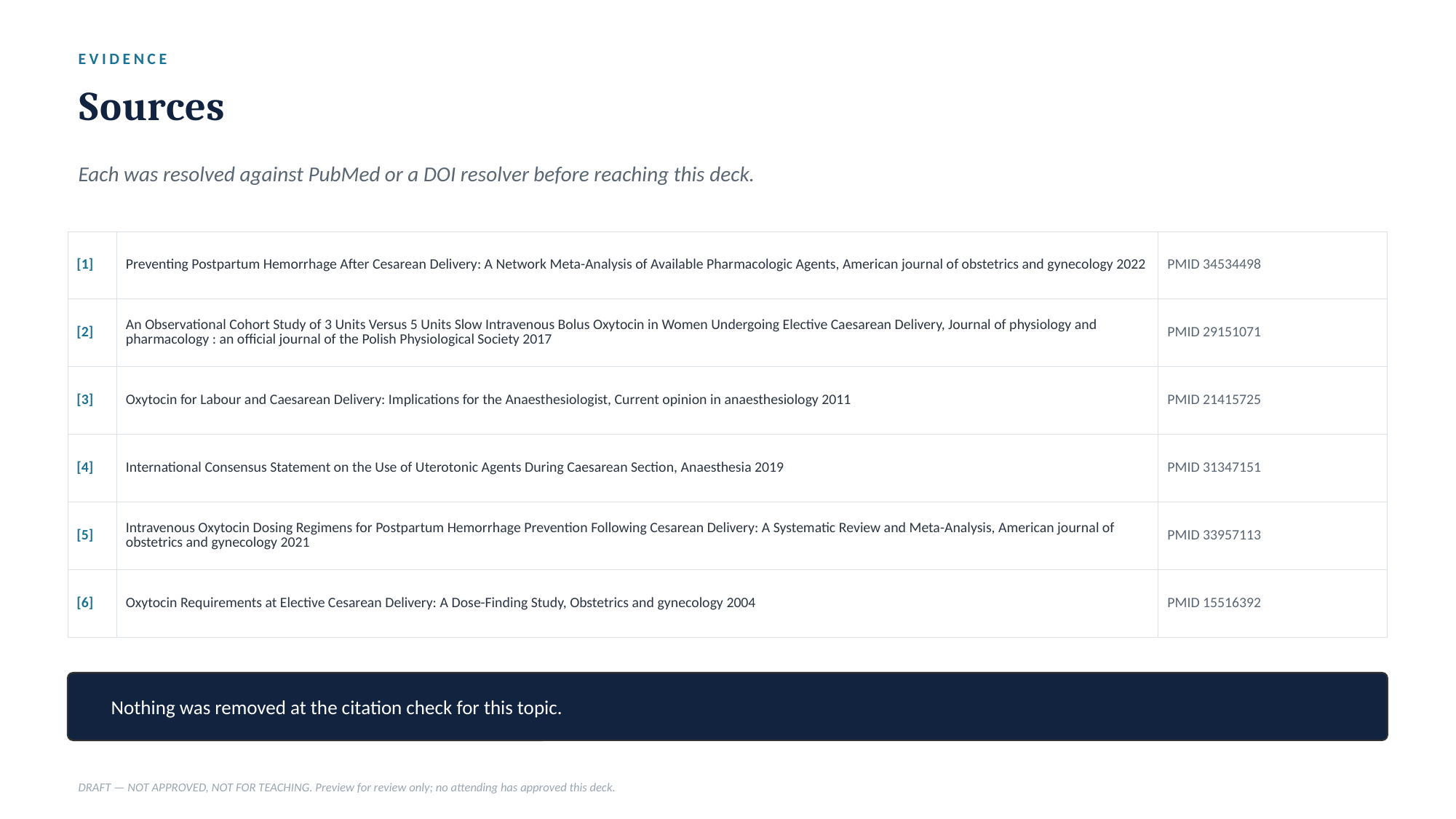

EVIDENCE
Sources
Each was resolved against PubMed or a DOI resolver before reaching this deck.
| [1] | Preventing Postpartum Hemorrhage After Cesarean Delivery: A Network Meta-Analysis of Available Pharmacologic Agents, American journal of obstetrics and gynecology 2022 | PMID 34534498 |
| --- | --- | --- |
| [2] | An Observational Cohort Study of 3 Units Versus 5 Units Slow Intravenous Bolus Oxytocin in Women Undergoing Elective Caesarean Delivery, Journal of physiology and pharmacology : an official journal of the Polish Physiological Society 2017 | PMID 29151071 |
| [3] | Oxytocin for Labour and Caesarean Delivery: Implications for the Anaesthesiologist, Current opinion in anaesthesiology 2011 | PMID 21415725 |
| [4] | International Consensus Statement on the Use of Uterotonic Agents During Caesarean Section, Anaesthesia 2019 | PMID 31347151 |
| [5] | Intravenous Oxytocin Dosing Regimens for Postpartum Hemorrhage Prevention Following Cesarean Delivery: A Systematic Review and Meta-Analysis, American journal of obstetrics and gynecology 2021 | PMID 33957113 |
| [6] | Oxytocin Requirements at Elective Cesarean Delivery: A Dose-Finding Study, Obstetrics and gynecology 2004 | PMID 15516392 |

Nothing was removed at the citation check for this topic.
DRAFT — NOT APPROVED, NOT FOR TEACHING. Preview for review only; no attending has approved this deck.